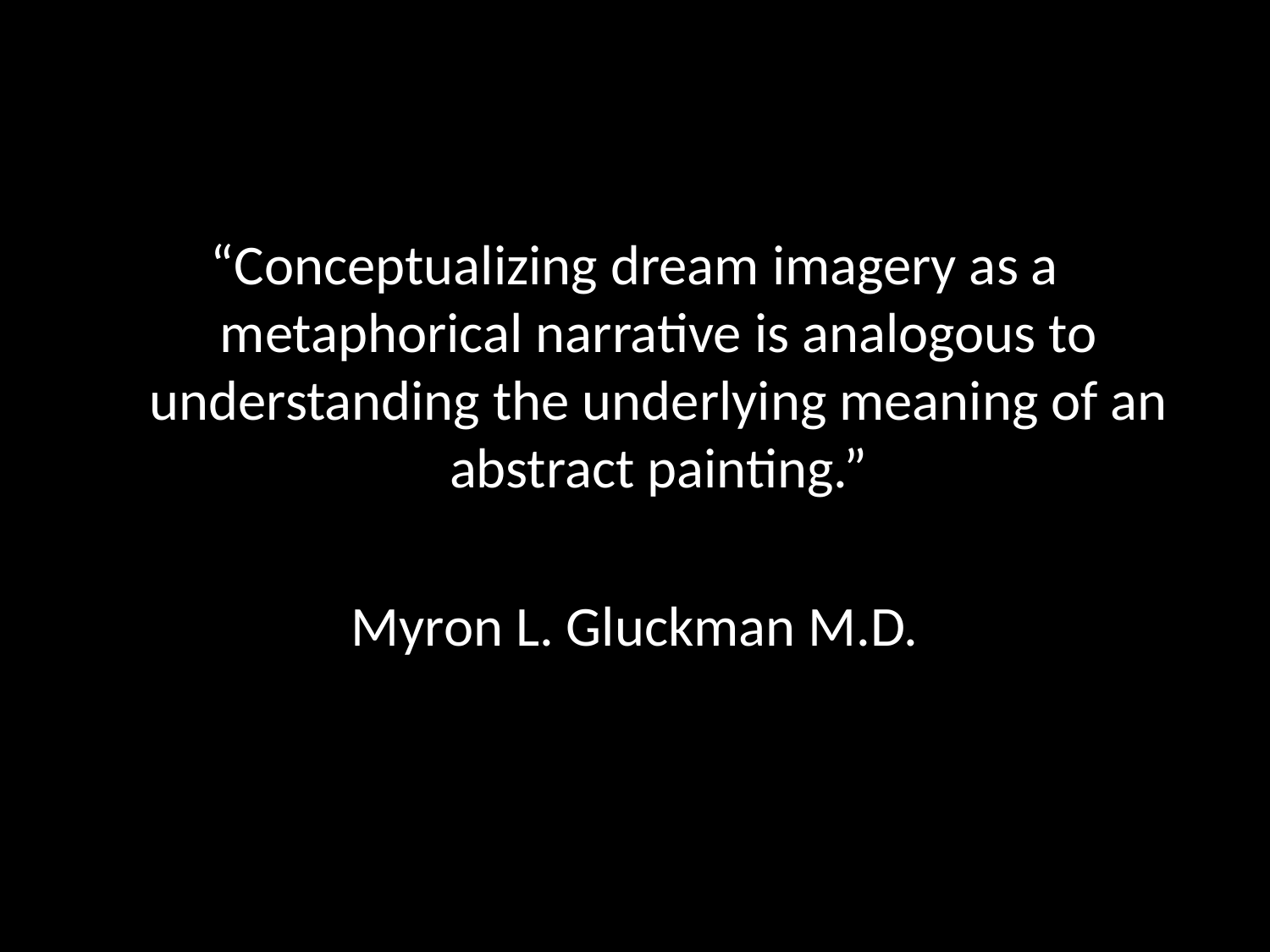

“Conceptualizing dream imagery as a metaphorical narrative is analogous to understanding the underlying meaning of an abstract painting.”

Myron L. Gluckman M.D.